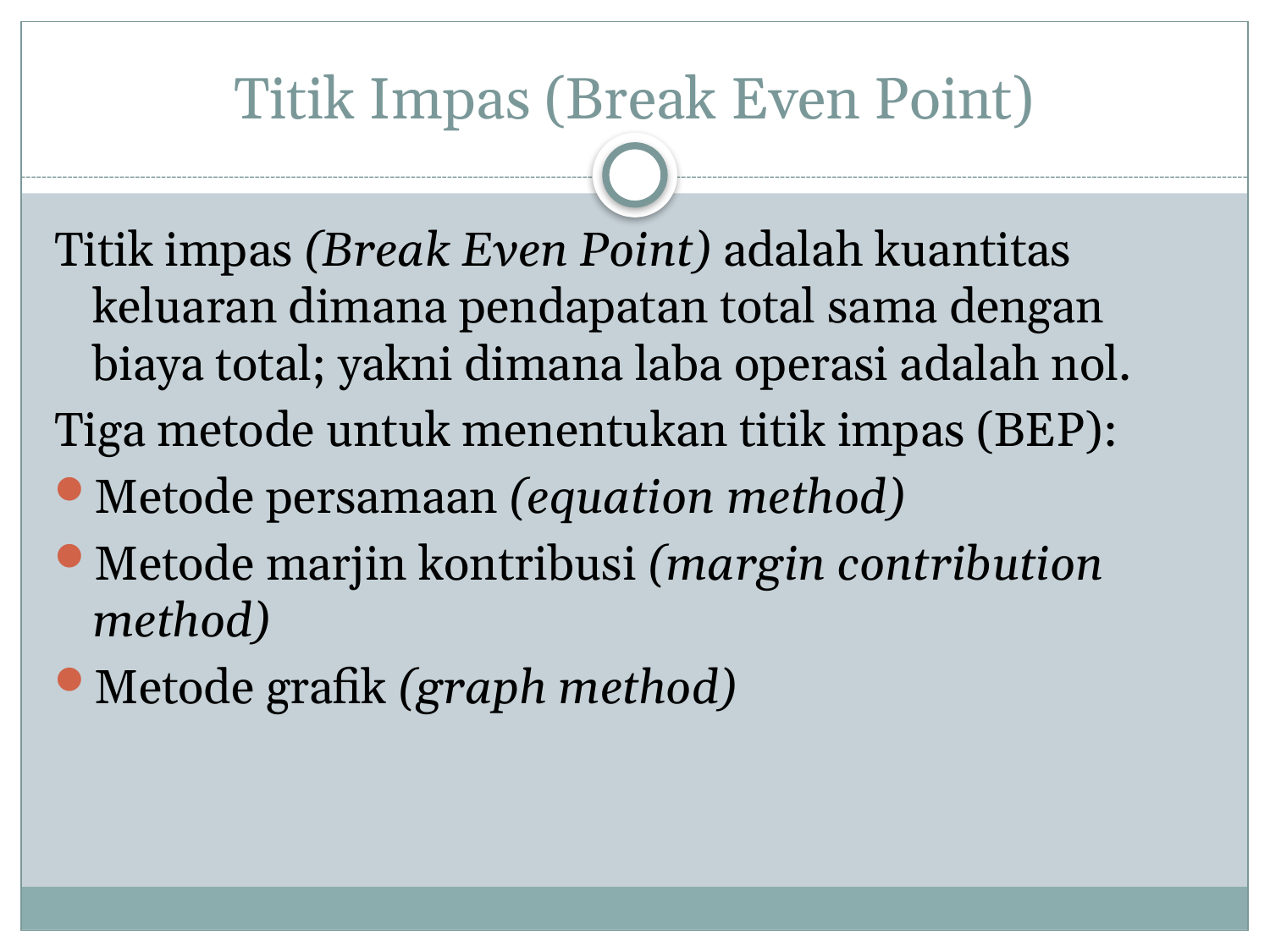

# Titik Impas (Break Even Point)
Titik impas (Break Even Point) adalah kuantitas keluaran dimana pendapatan total sama dengan biaya total; yakni dimana laba operasi adalah nol.
Tiga metode untuk menentukan titik impas (BEP):
Metode persamaan (equation method)
Metode marjin kontribusi (margin contribution method)
Metode grafik (graph method)